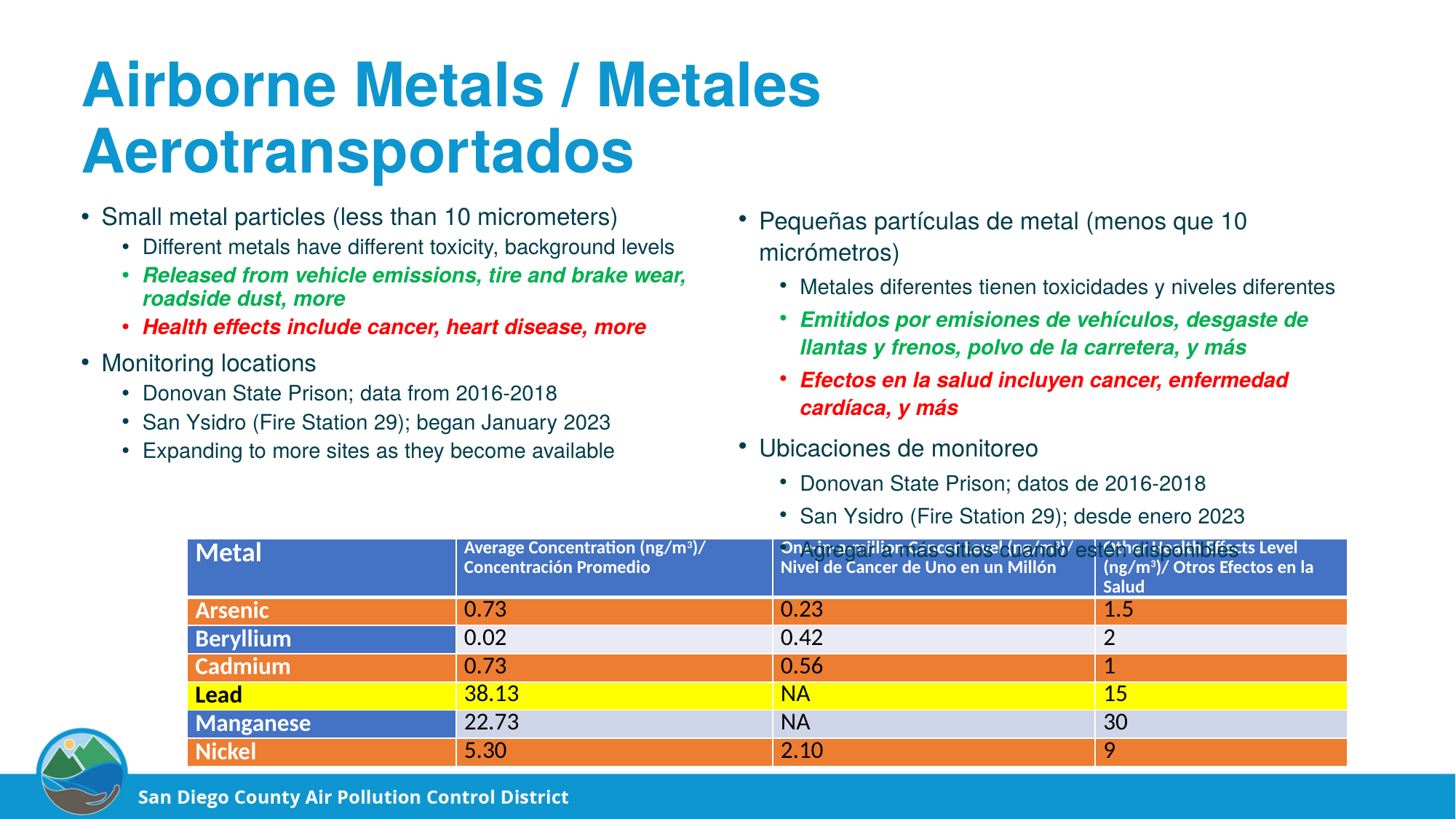

# Airborne Metals / Metales Aerotransportados
Small metal particles (less than 10 micrometers)
Different metals have different toxicity, background levels
Released from vehicle emissions, tire and brake wear, roadside dust, more
Health effects include cancer, heart disease, more
Monitoring locations
Donovan State Prison; data from 2016-2018
San Ysidro (Fire Station 29); began January 2023
Expanding to more sites as they become available
Pequeñas partículas de metal (menos que 10 micrómetros)
Metales diferentes tienen toxicidades y niveles diferentes
Emitidos por emisiones de vehículos, desgaste de llantas y frenos, polvo de la carretera, y más
Efectos en la salud incluyen cancer, enfermedad cardíaca, y más
Ubicaciones de monitoreo
Donovan State Prison; datos de 2016-2018
San Ysidro (Fire Station 29); desde enero 2023
Agregar a más sitios cuando estén disponibles
| Metal | Average Concentration (ng/m3)/ Concentración Promedio | One-in-a-million Cancer Level (ng/m3)/ Nivel de Cancer de Uno en un Millón | Other Health Effects Level (ng/m3)/ Otros Efectos en la Salud |
| --- | --- | --- | --- |
| Arsenic | 0.73 | 0.23 | 1.5 |
| Beryllium | 0.02 | 0.42 | 2 |
| Cadmium | 0.73 | 0.56 | 1 |
| Lead | 38.13 | NA | 15 |
| Manganese | 22.73 | NA | 30 |
| Nickel | 5.30 | 2.10 | 9 |